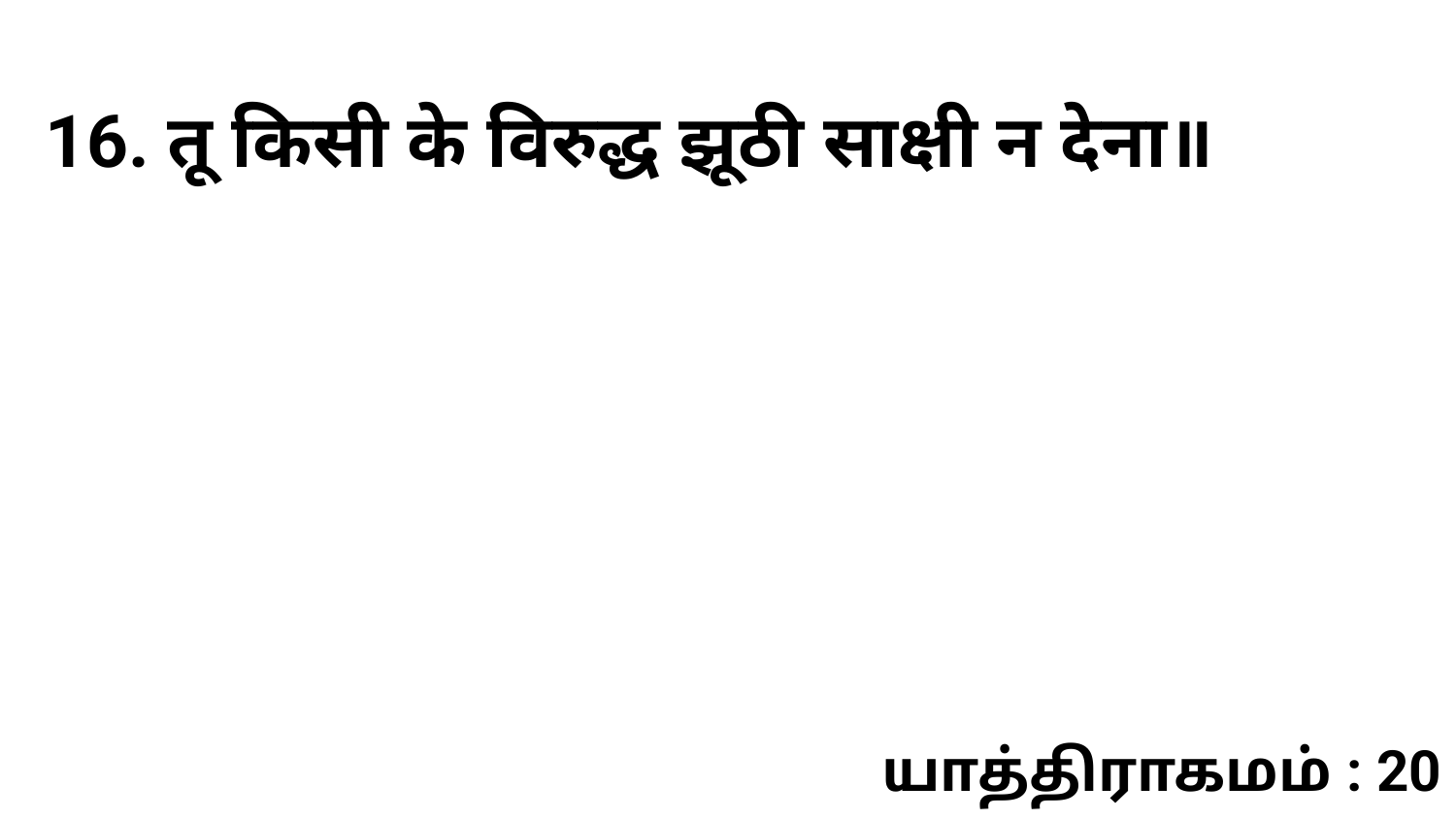

16. तू किसी के विरुद्ध झूठी साक्षी न देना॥
யாத்திராகமம் : 20